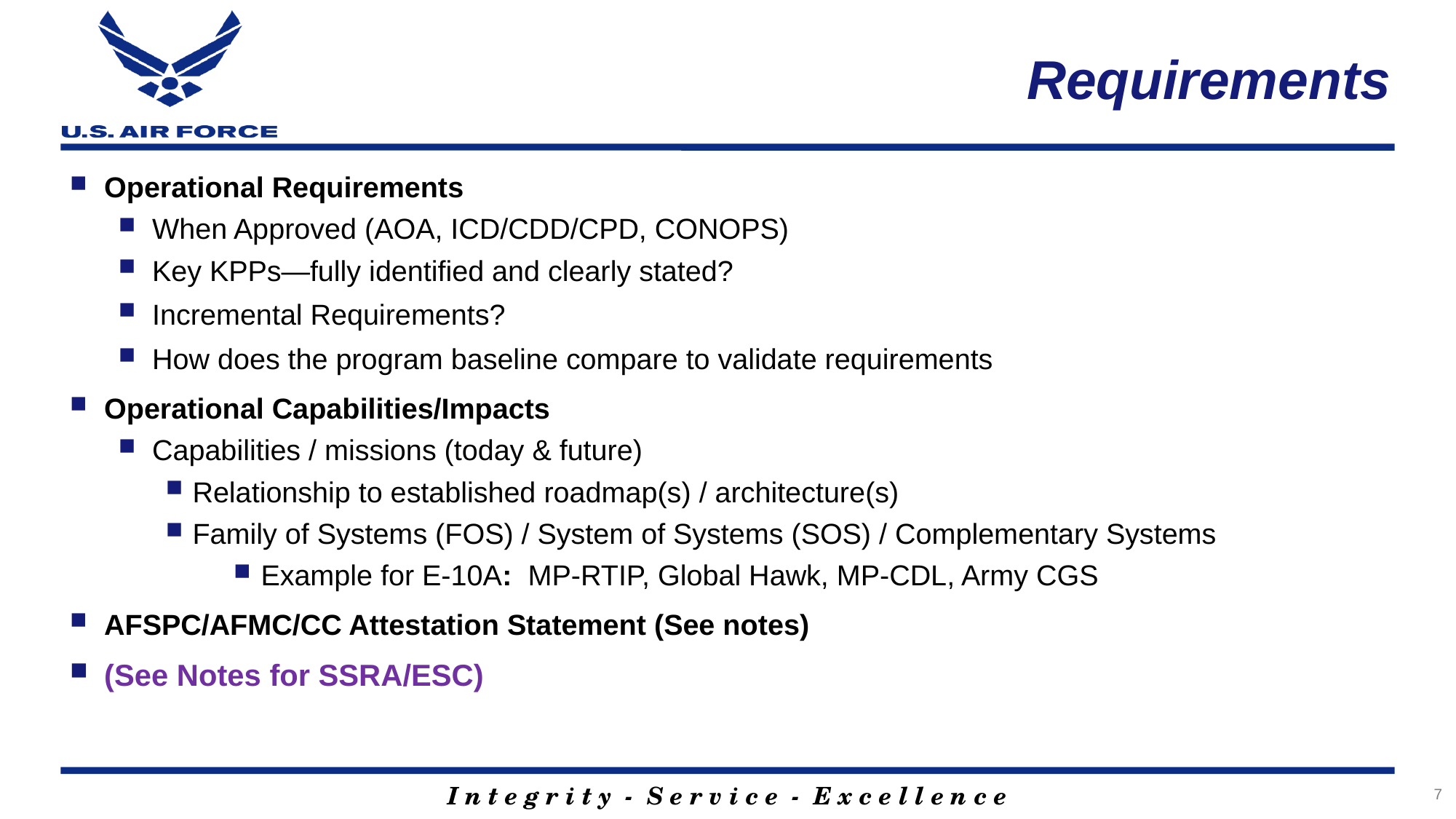

# Requirements
Operational Requirements
When Approved (AOA, ICD/CDD/CPD, CONOPS)
Key KPPs—fully identified and clearly stated?
Incremental Requirements?
How does the program baseline compare to validate requirements
Operational Capabilities/Impacts
Capabilities / missions (today & future)
Relationship to established roadmap(s) / architecture(s)
Family of Systems (FOS) / System of Systems (SOS) / Complementary Systems
Example for E-10A:  MP-RTIP, Global Hawk, MP-CDL, Army CGS
AFSPC/AFMC/CC Attestation Statement (See notes)
(See Notes for SSRA/ESC)

7